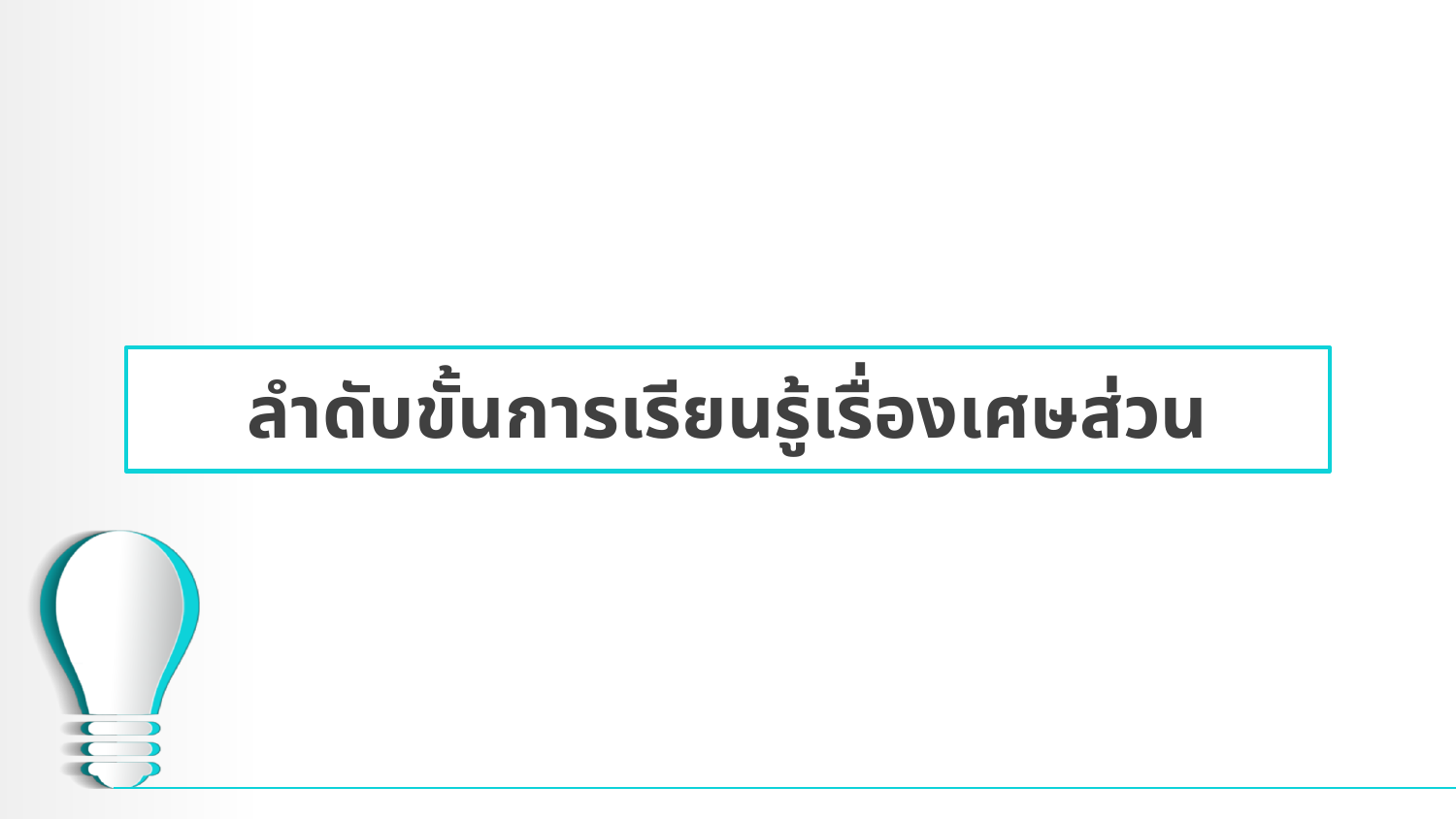

# ลำดับขั้นการเรียนรู้เรื่องเศษส่วน